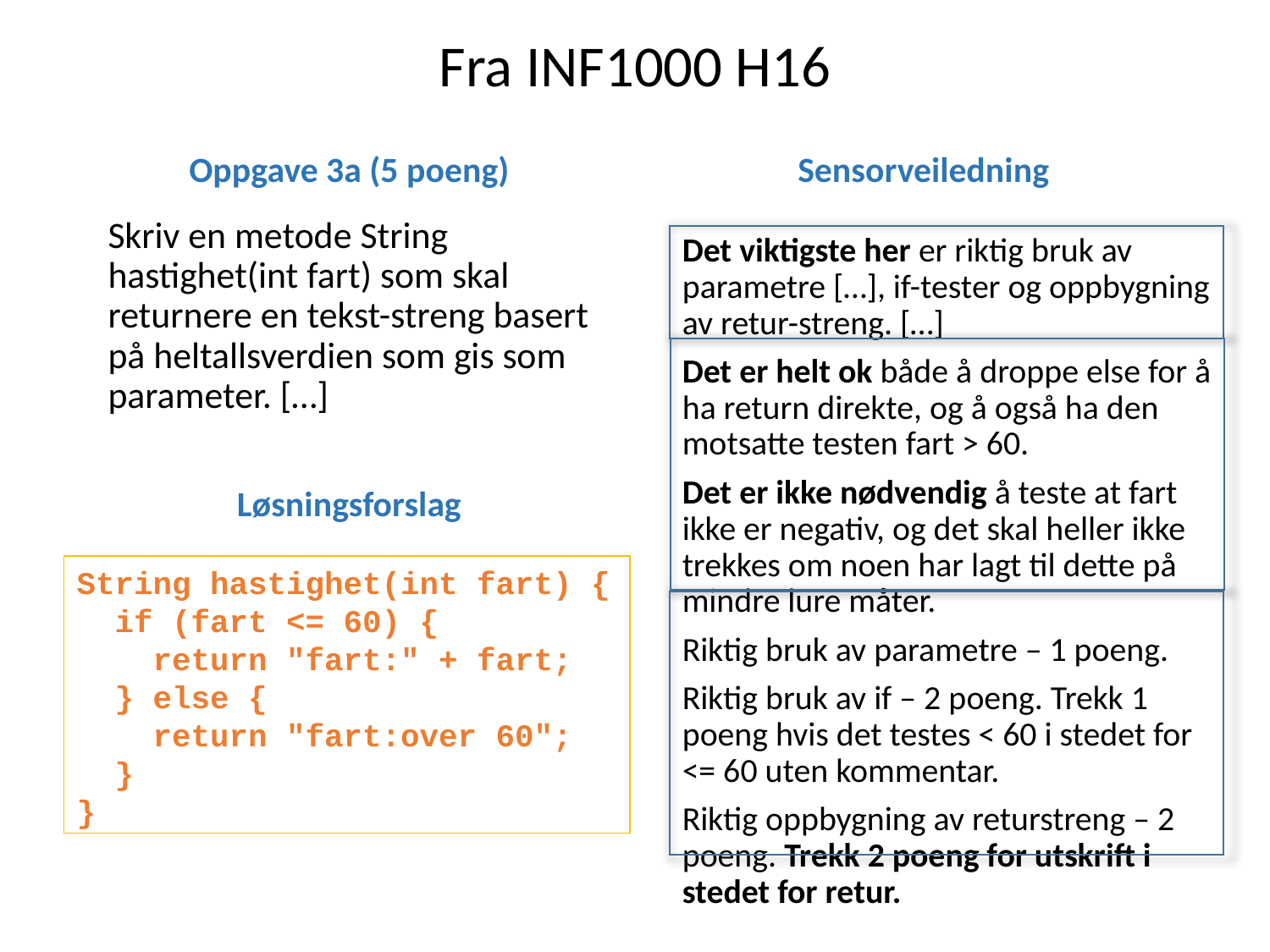

# Fra INF1000 H16
Oppgave 3a (5 poeng)
Sensorveiledning
Skriv en metode String hastighet(int fart) som skal returnere en tekst-streng basert på heltallsverdien som gis som parameter. […]
Det viktigste her er riktig bruk av parametre […], if-tester og oppbygning av retur-streng. […]
Det er helt ok både å droppe else for å ha return direkte, og å også ha den motsatte testen fart > 60.
Det er ikke nødvendig å teste at fart ikke er negativ, og det skal heller ikke trekkes om noen har lagt til dette på mindre lure måter.
Riktig bruk av parametre – 1 poeng.
Riktig bruk av if – 2 poeng. Trekk 1 poeng hvis det testes < 60 i stedet for <= 60 uten kommentar.
Riktig oppbygning av returstreng – 2 poeng. Trekk 2 poeng for utskrift i stedet for retur.

Løsningsforslag
String hastighet(int fart) {
  if (fart <= 60) {
    return "fart:" + fart;
  } else {
    return "fart:over 60";
  }
}